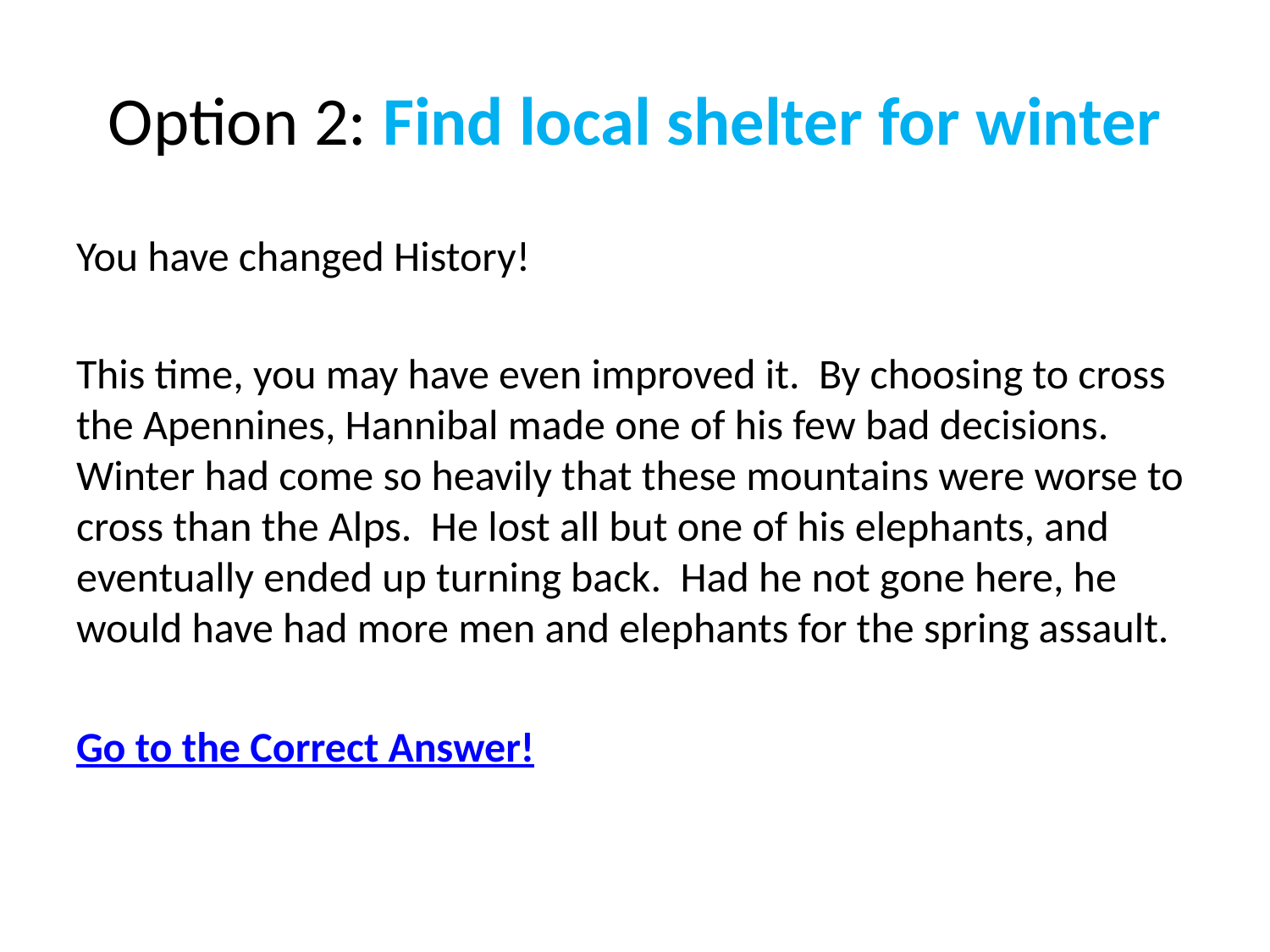

# Option 2: Find local shelter for winter
You have changed History!

This time, you may have even improved it.  By choosing to cross the Apennines, Hannibal made one of his few bad decisions.  Winter had come so heavily that these mountains were worse to cross than the Alps.  He lost all but one of his elephants, and eventually ended up turning back.  Had he not gone here, he would have had more men and elephants for the spring assault.

Go to the Correct Answer!